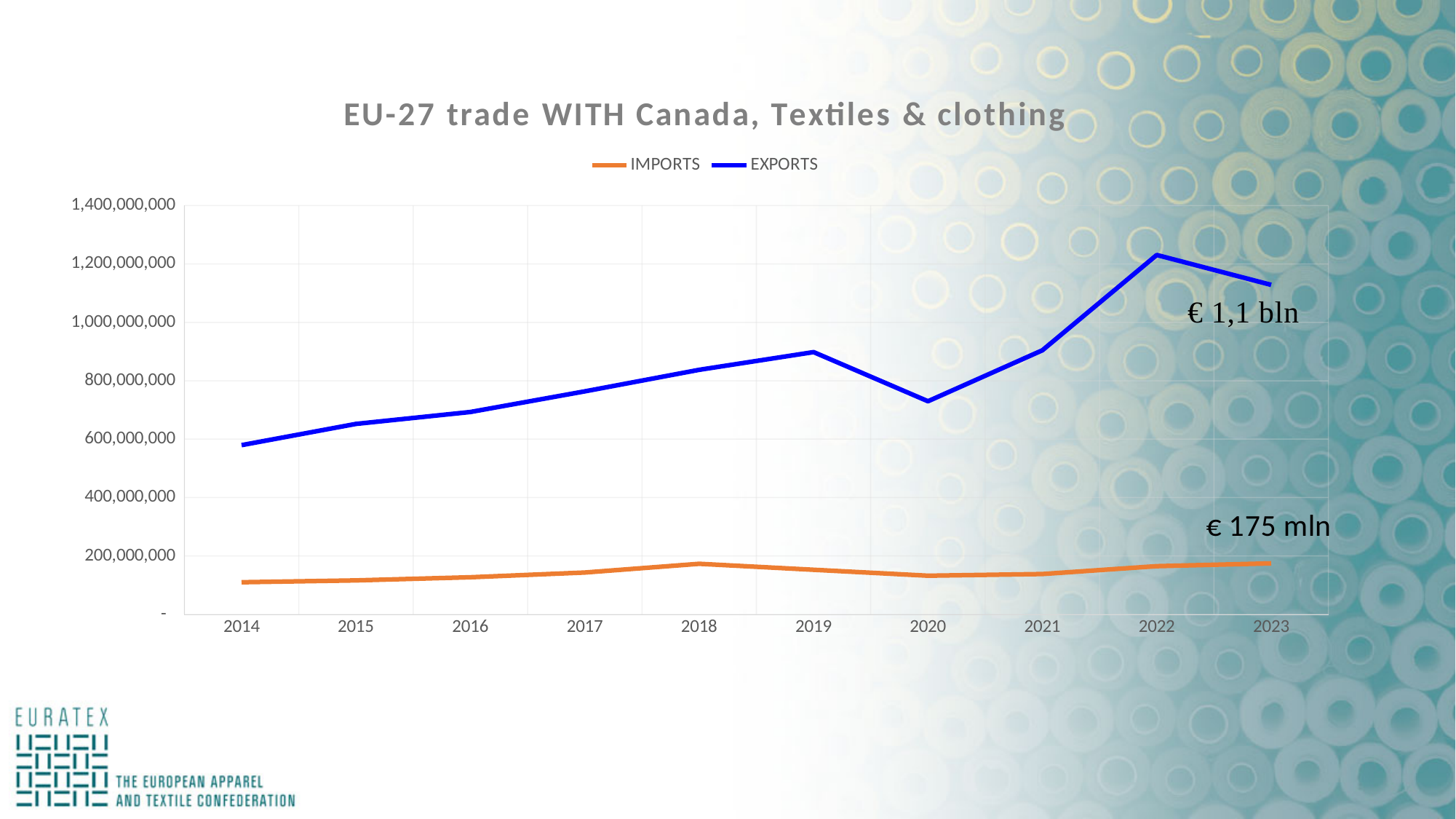

### Chart: EU-27 trade WITH Canada, Textiles & clothing

| Category | IMPORTS | EXPORTS |
|---|---|---|
| 2014 | 109752333.0 | 579394502.0 |
| 2015 | 116056441.0 | 652109102.0 |
| 2016 | 126850933.0 | 692902771.0 |
| 2017 | 143125890.0 | 763697293.0 |
| 2018 | 172938935.0 | 837515488.0 |
| 2019 | 152442538.0 | 898163422.0 |
| 2020 | 132181200.0 | 729811919.0 |
| 2021 | 137900901.0 | 904467143.0 |
| 2022 | 164786620.0 | 1230813609.0 |
| 2023 | 174487045.0 | 1128594036.0 |